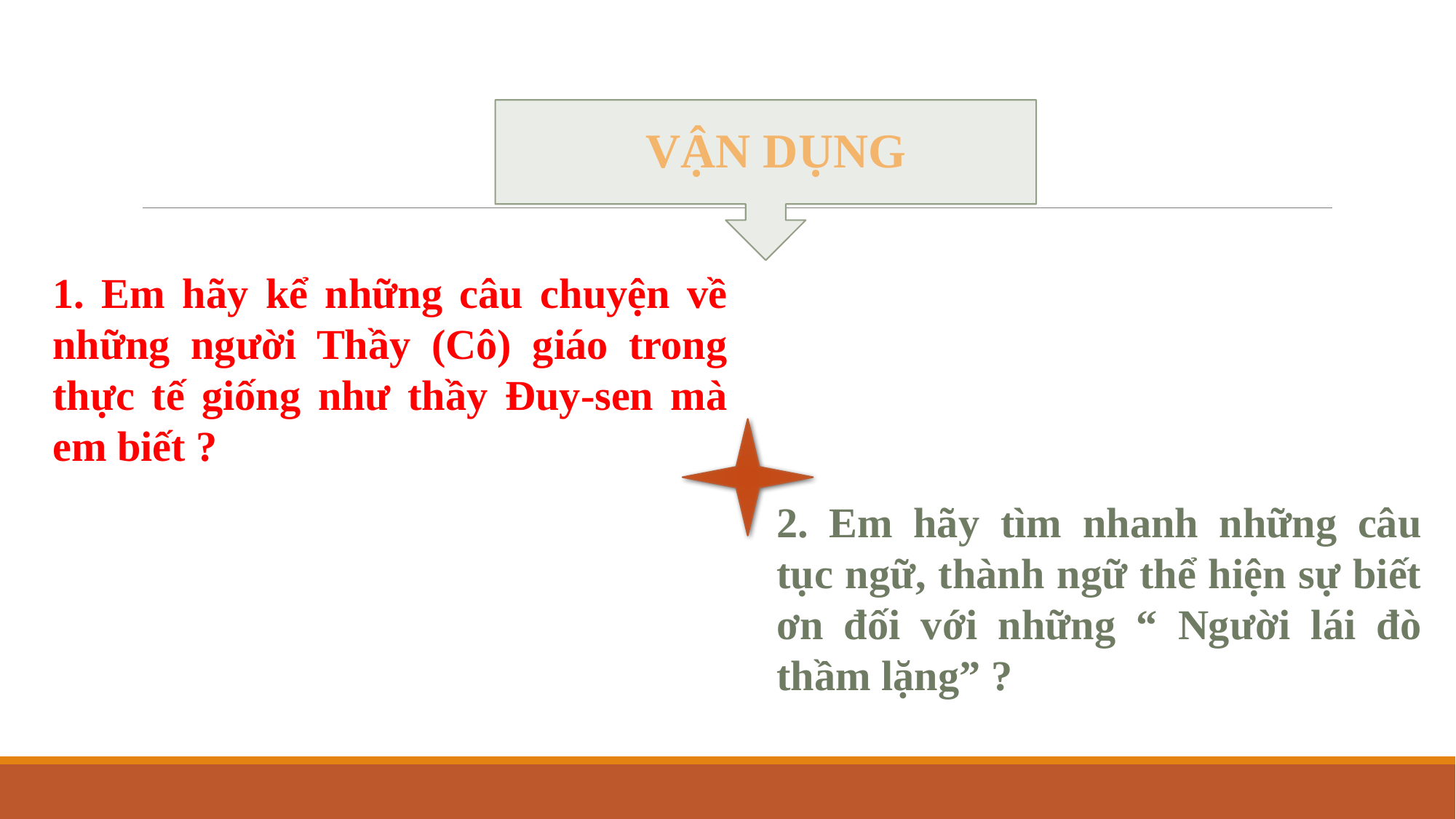

VẬN DỤNG
1. Em hãy kể những câu chuyện về những người Thầy (Cô) giáo trong thực tế giống như thầy Đuy-sen mà em biết ?

2. Em hãy tìm nhanh những câu tục ngữ, thành ngữ thể hiện sự biết ơn đối với những “ Người lái đò thầm lặng” ?